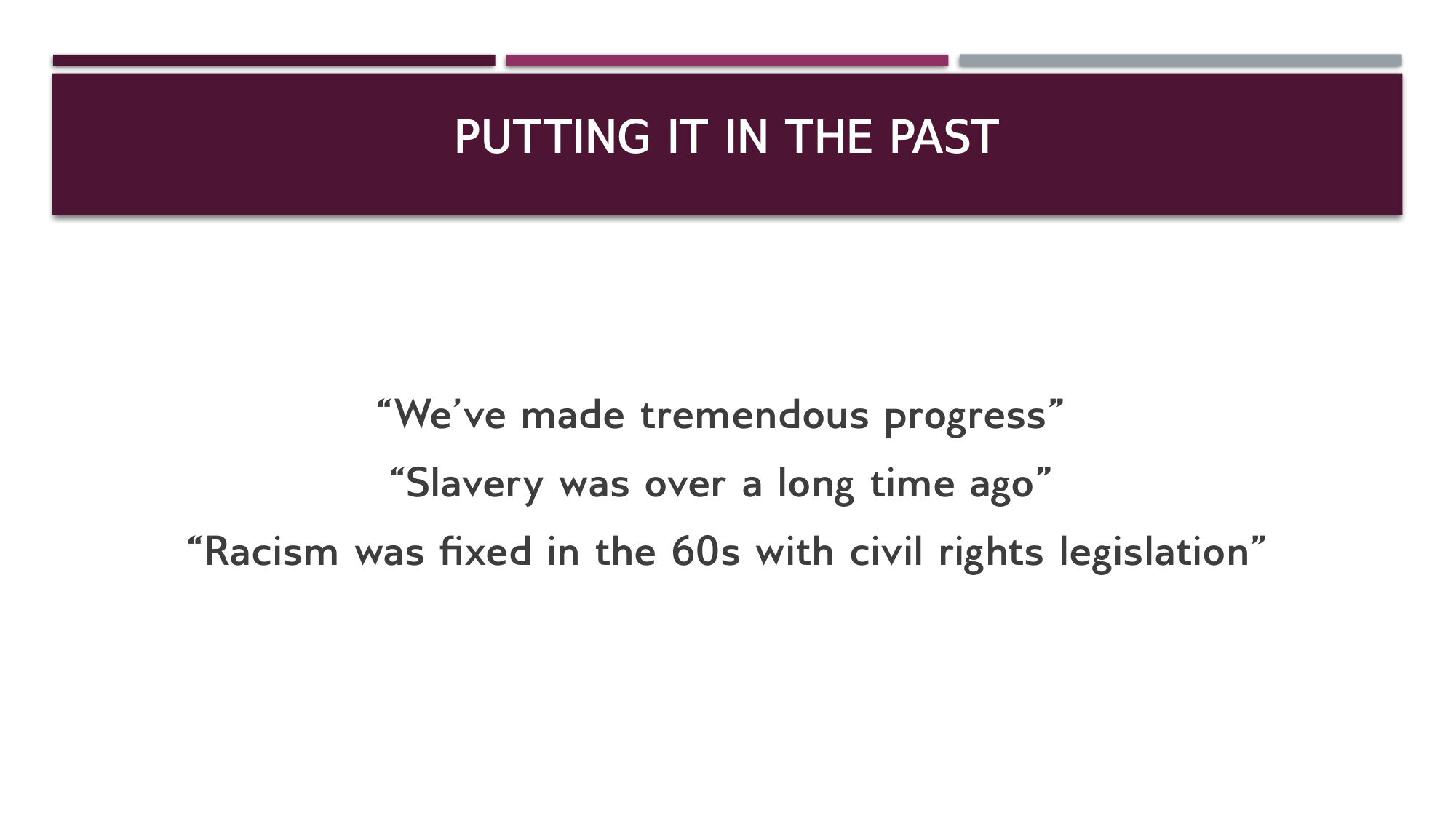

# Putting it in the Past
“We’ve made tremendous progress”
“Slavery was over a long time ago”
“Racism was fixed in the 60s with civil rights legislation”